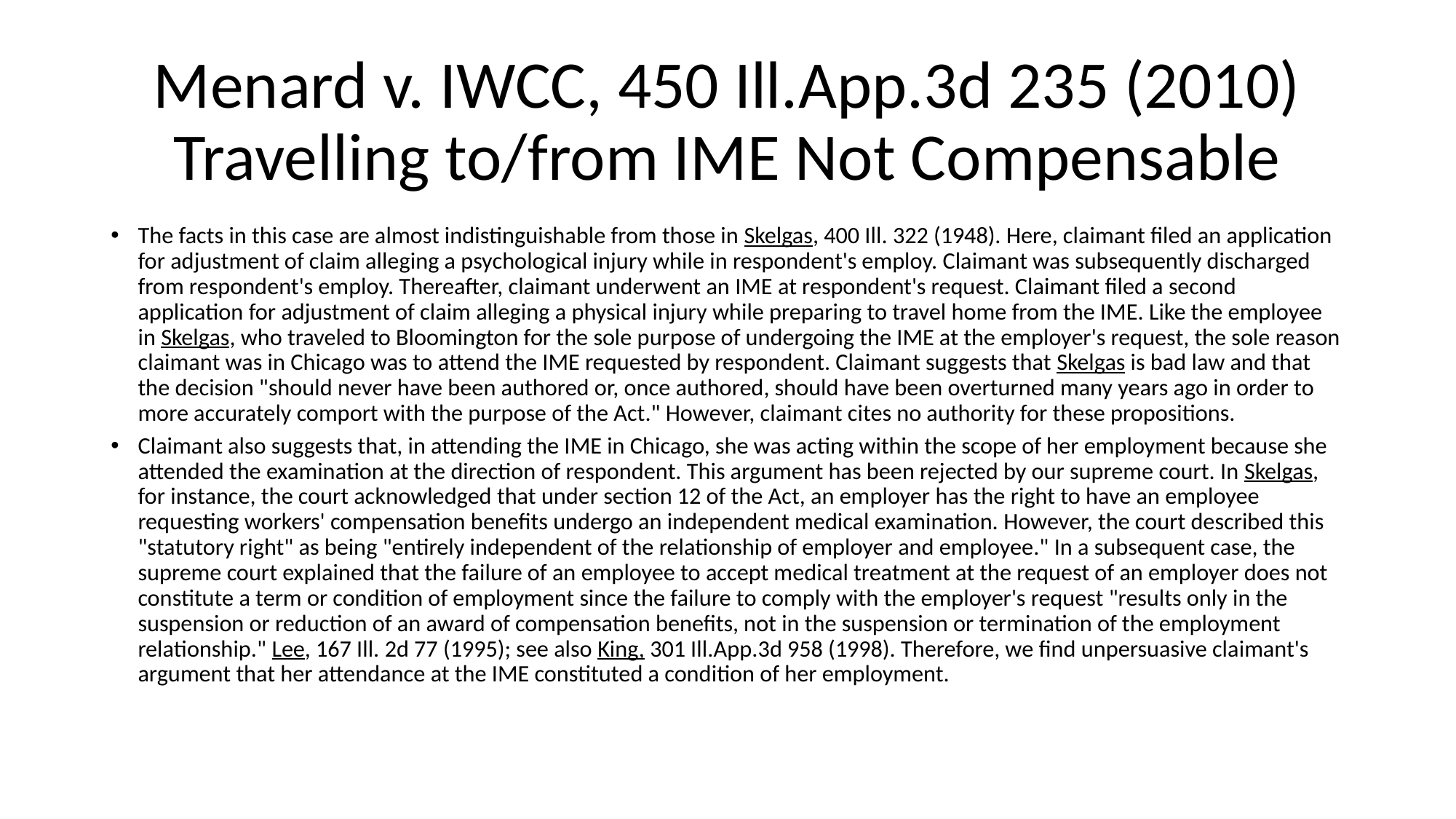

# Menard v. IWCC, 450 Ill.App.3d 235 (2010) Travelling to/from IME Not Compensable
The facts in this case are almost indistinguishable from those in Skelgas, 400 Ill. 322 (1948). Here, claimant filed an application for adjustment of claim alleging a psychological injury while in respondent's employ. Claimant was subsequently discharged from respondent's employ. Thereafter, claimant underwent an IME at respondent's request. Claimant filed a second application for adjustment of claim alleging a physical injury while preparing to travel home from the IME. Like the employee in Skelgas, who traveled to Bloomington for the sole purpose of undergoing the IME at the employer's request, the sole reason claimant was in Chicago was to attend the IME requested by respondent. Claimant suggests that Skelgas is bad law and that the decision "should never have been authored or, once authored, should have been overturned many years ago in order to more accurately comport with the purpose of the Act." However, claimant cites no authority for these propositions.
Claimant also suggests that, in attending the IME in Chicago, she was acting within the scope of her employment because she attended the examination at the direction of respondent. This argument has been rejected by our supreme court. In Skelgas, for instance, the court acknowledged that under section 12 of the Act, an employer has the right to have an employee requesting workers' compensation benefits undergo an independent medical examination. However, the court described this "statutory right" as being "entirely independent of the relationship of employer and employee." In a subsequent case, the supreme court explained that the failure of an employee to accept medical treatment at the request of an employer does not constitute a term or condition of employment since the failure to comply with the employer's request "results only in the suspension or reduction of an award of compensation benefits, not in the suspension or termination of the employment relationship." Lee, 167 Ill. 2d 77 (1995); see also King, 301 Ill.App.3d 958 (1998). Therefore, we find unpersuasive claimant's argument that her attendance at the IME constituted a condition of her employment.